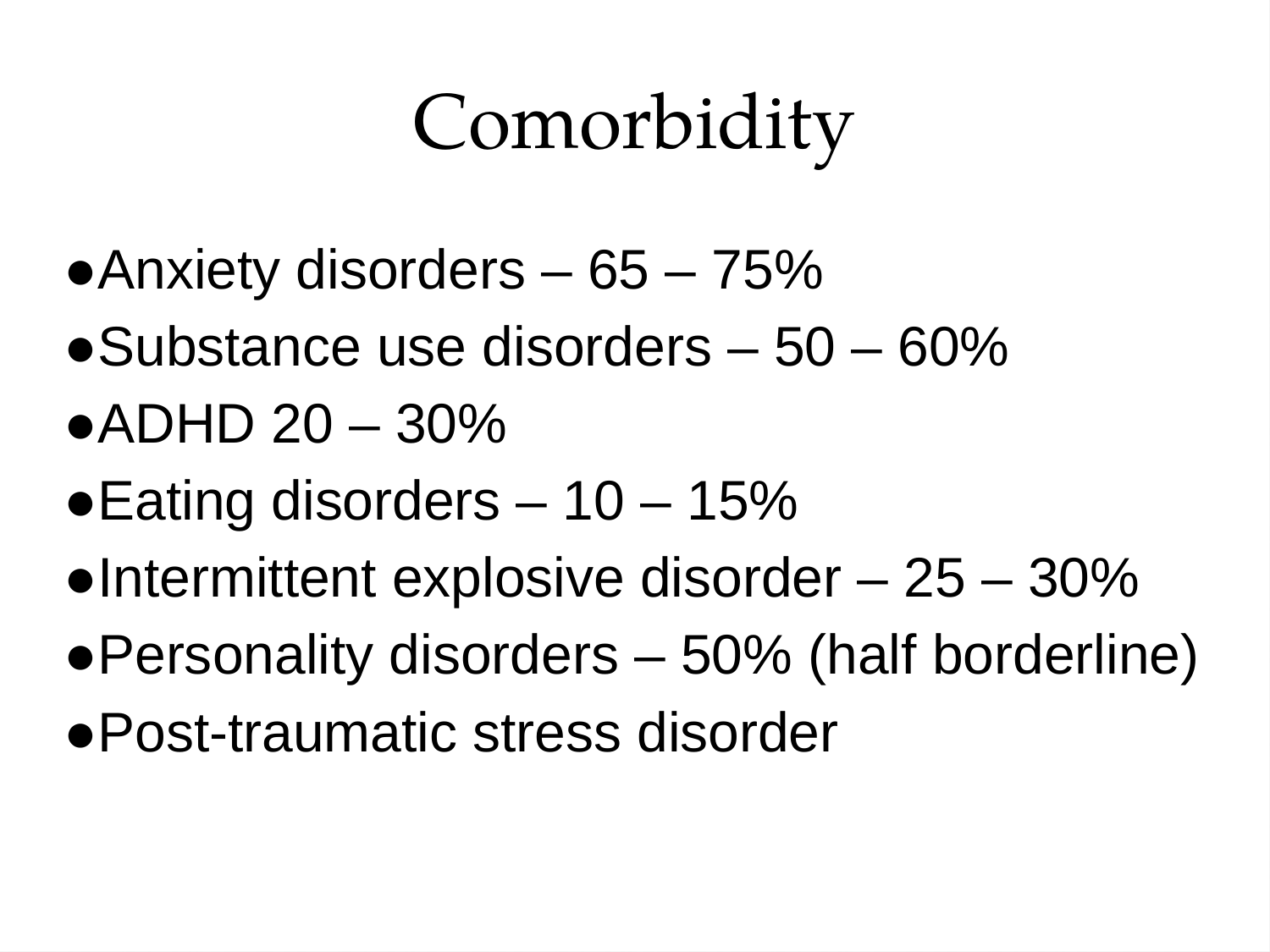

Comorbidity
●Anxiety disorders – 65 – 75%
●Substance use disorders – 50 – 60%
●ADHD 20 – 30%
●Eating disorders – 10 – 15%
●Intermittent explosive disorder – 25 – 30%
●Personality disorders – 50% (half borderline)
●Post-traumatic stress disorder